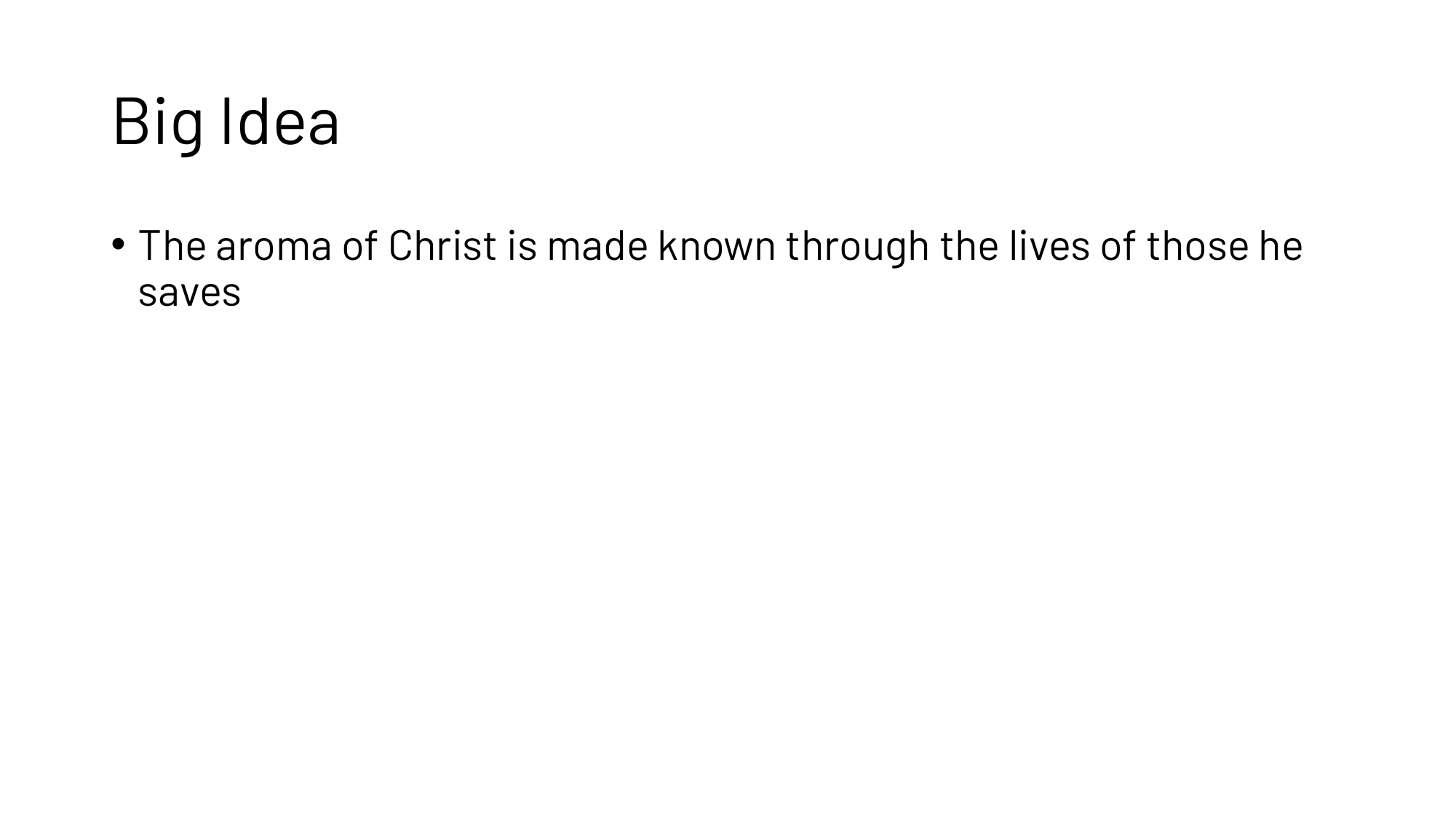

# Big Idea
The aroma of Christ is made known through the lives of those he saves